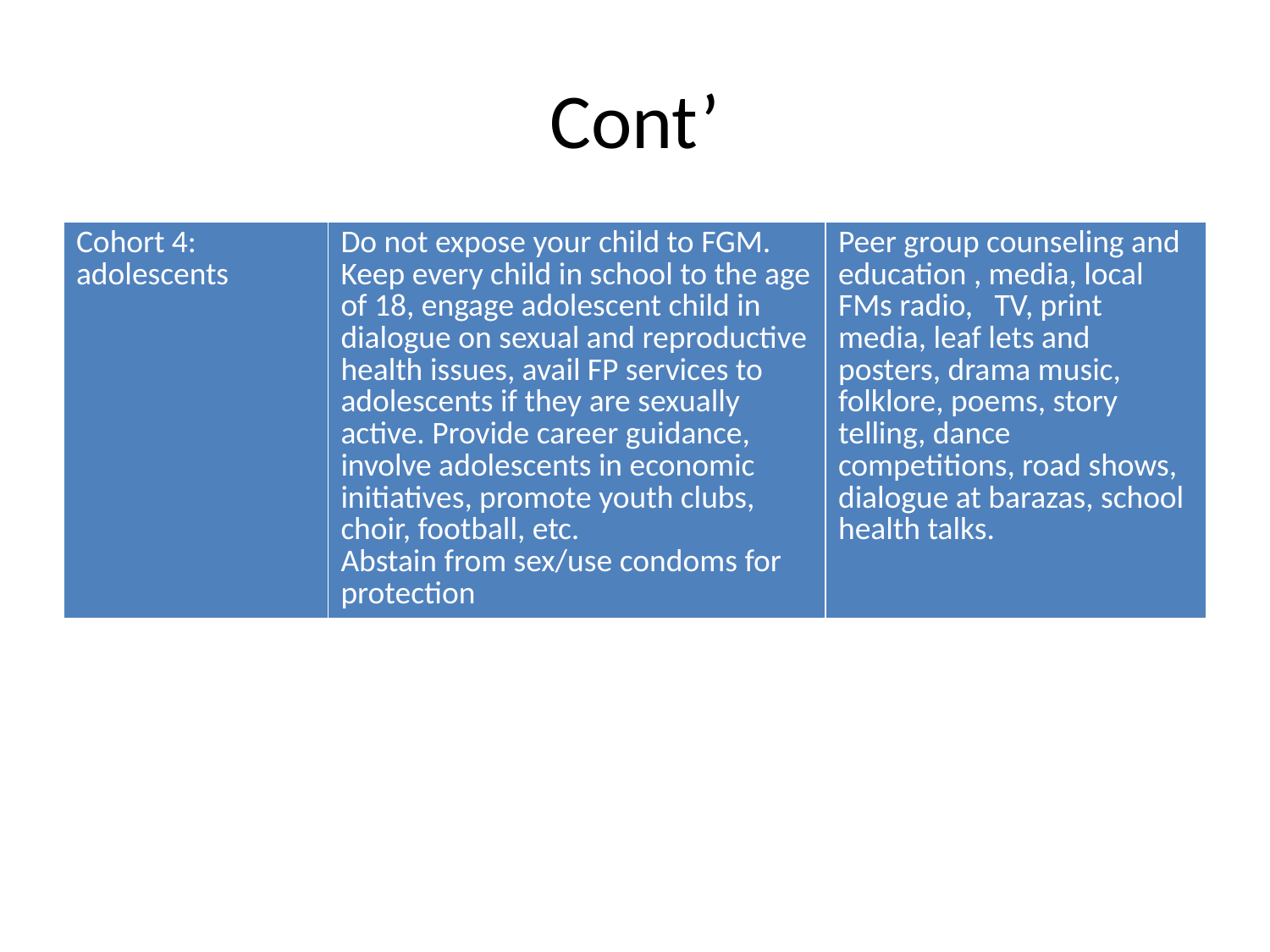

# Cont’
| Cohort 4: adolescents | Do not expose your child to FGM. Keep every child in school to the age of 18, engage adolescent child in dialogue on sexual and reproductive health issues, avail FP services to adolescents if they are sexually active. Provide career guidance, involve adolescents in economic initiatives, promote youth clubs, choir, football, etc. Abstain from sex/use condoms for protection | Peer group counseling and education , media, local FMs radio, TV, print media, leaf lets and posters, drama music, folklore, poems, story telling, dance competitions, road shows, dialogue at barazas, school health talks. |
| --- | --- | --- |